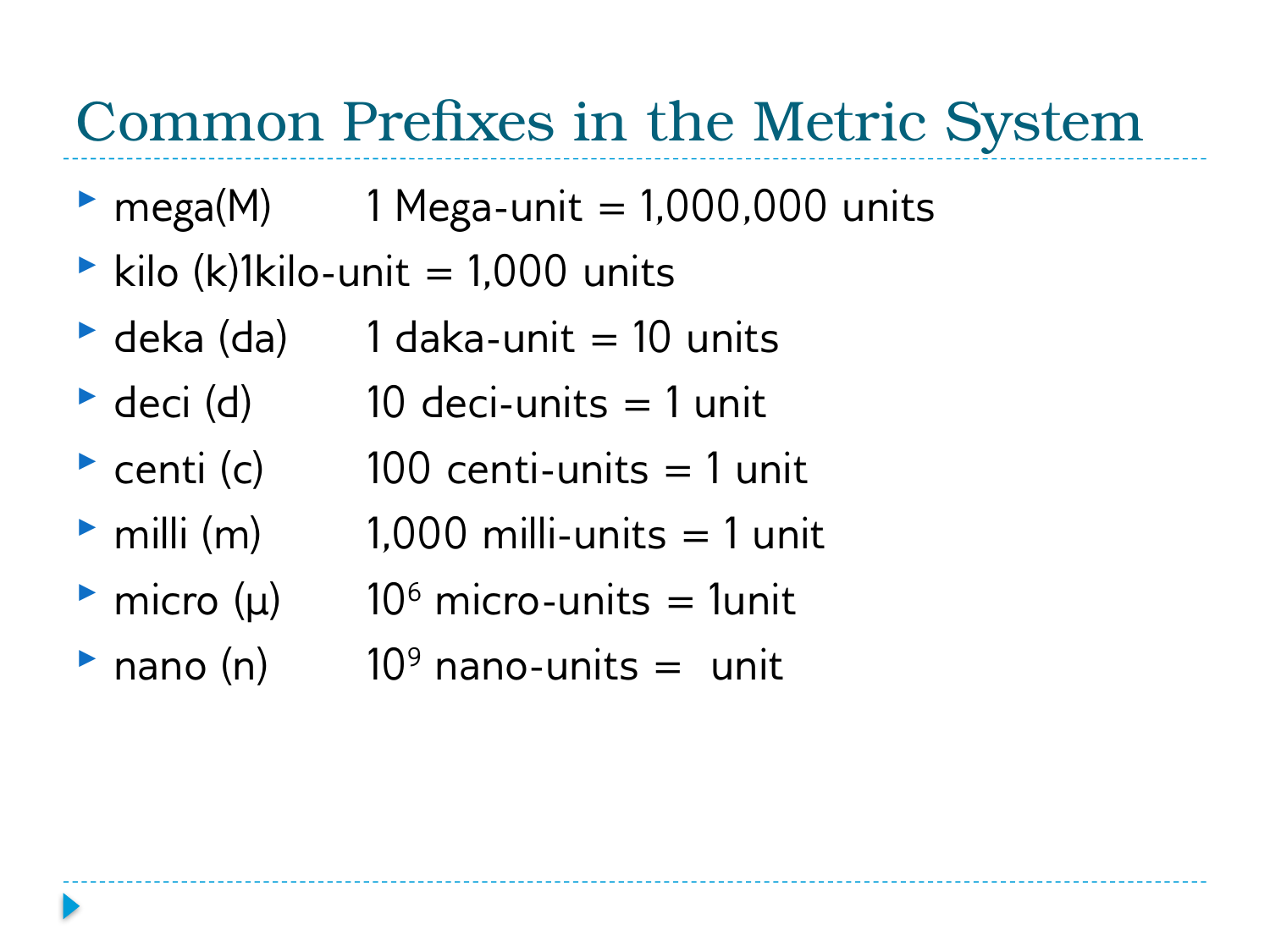

# Common Prefixes in the Metric System
mega(M)	1 Mega-unit = 1,000,000 units
kilo (k)	1kilo-unit = 1,000 units
deka (da)	1 daka-unit = 10 units
deci (d)	10 deci-units = 1 unit
centi (c) 	100 centi-units = 1 unit
milli (m)	1,000 milli-units = 1 unit
micro (µ)	106 micro-units = 1unit
nano (n)	109 nano-units =  unit